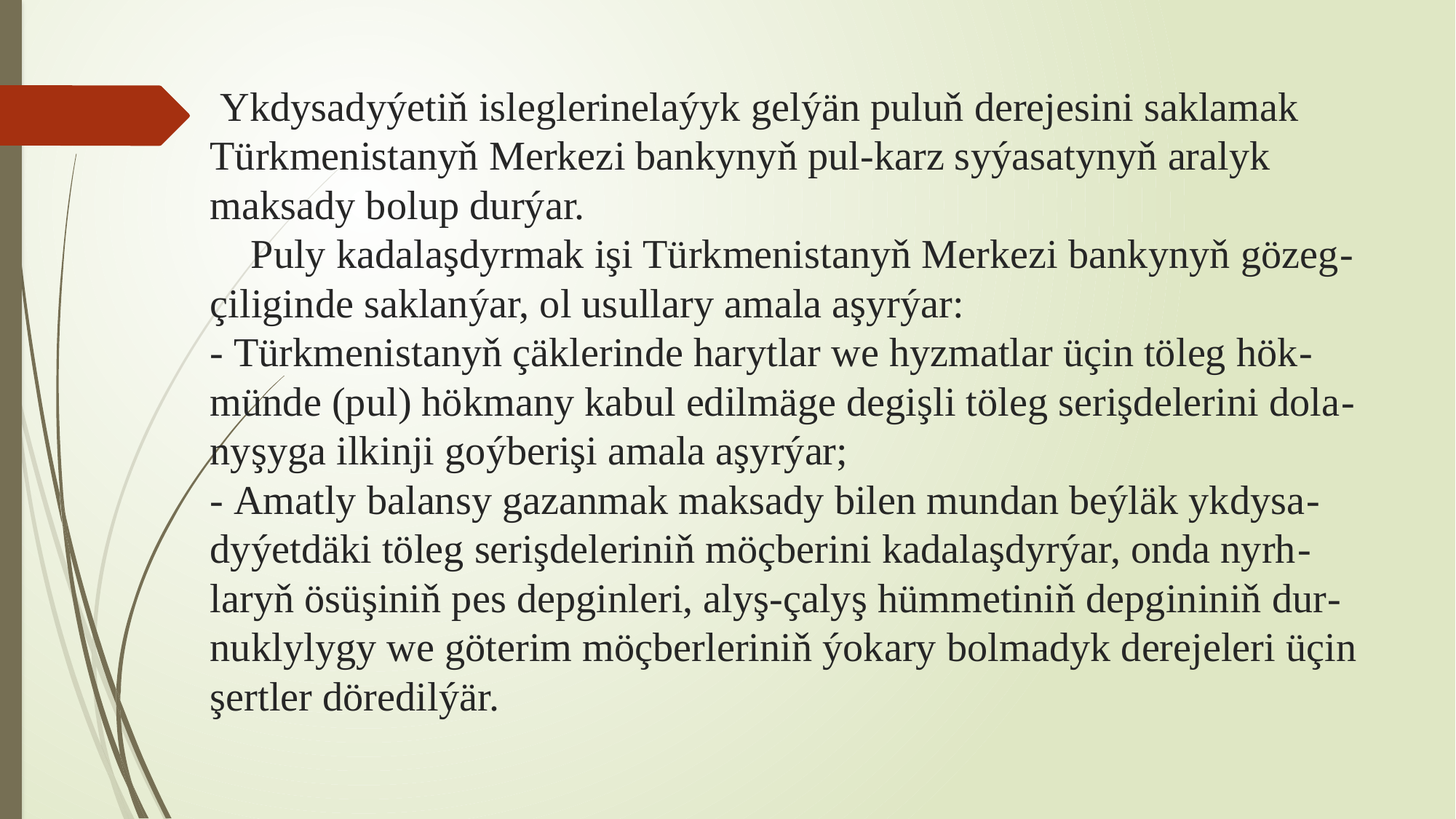

# Ykdysadyýetiň isleglerinelaýyk gelýän puluň derejesini saklamak Türkmenistanyň Merkezi bankynyň pul-karz syýasatynyň aralyk maksady bolup durýar. Puly kadalaşdyrmak işi Türkmenistanyň Merkezi bankynyň gözeg-çiliginde saklanýar, ol usullary amala aşyrýar: - Türkmenistanyň çäklerinde harytlar we hyzmatlar üçin töleg hök-münde (pul) hökmany kabul edilmäge degişli töleg serişdelerini dola-nyşyga ilkinji goýberişi amala aşyrýar; - Amatly balansy gazanmak maksady bilen mundan beýläk ykdysa-dyýetdäki töleg serişdeleriniň möçberini kadalaşdyrýar, onda nyrh-laryň ösüşiniň pes depginleri, alyş-çalyş hümmetiniň depgininiň dur-nuklylygy we göterim möçberleriniň ýokary bolmadyk derejeleri üçin şertler döredilýär.